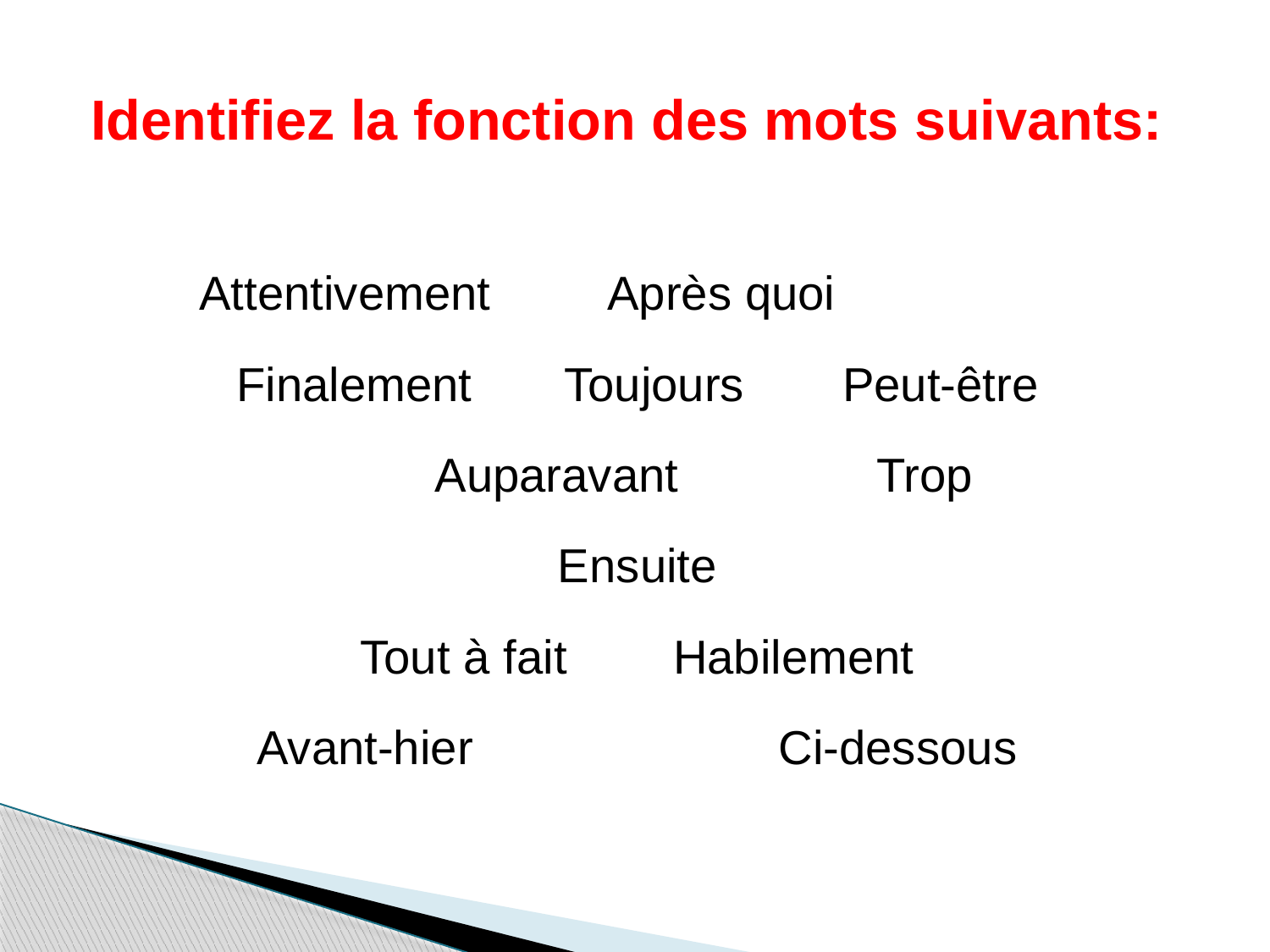

# Identifiez la fonction des mots suivants:
     Attentivement         Après quoi
Finalement       Toujours 		Peut-être
          Auparavant               Trop
Ensuite
 Tout à fait        Habilement
Avant-hier                       Ci-dessous